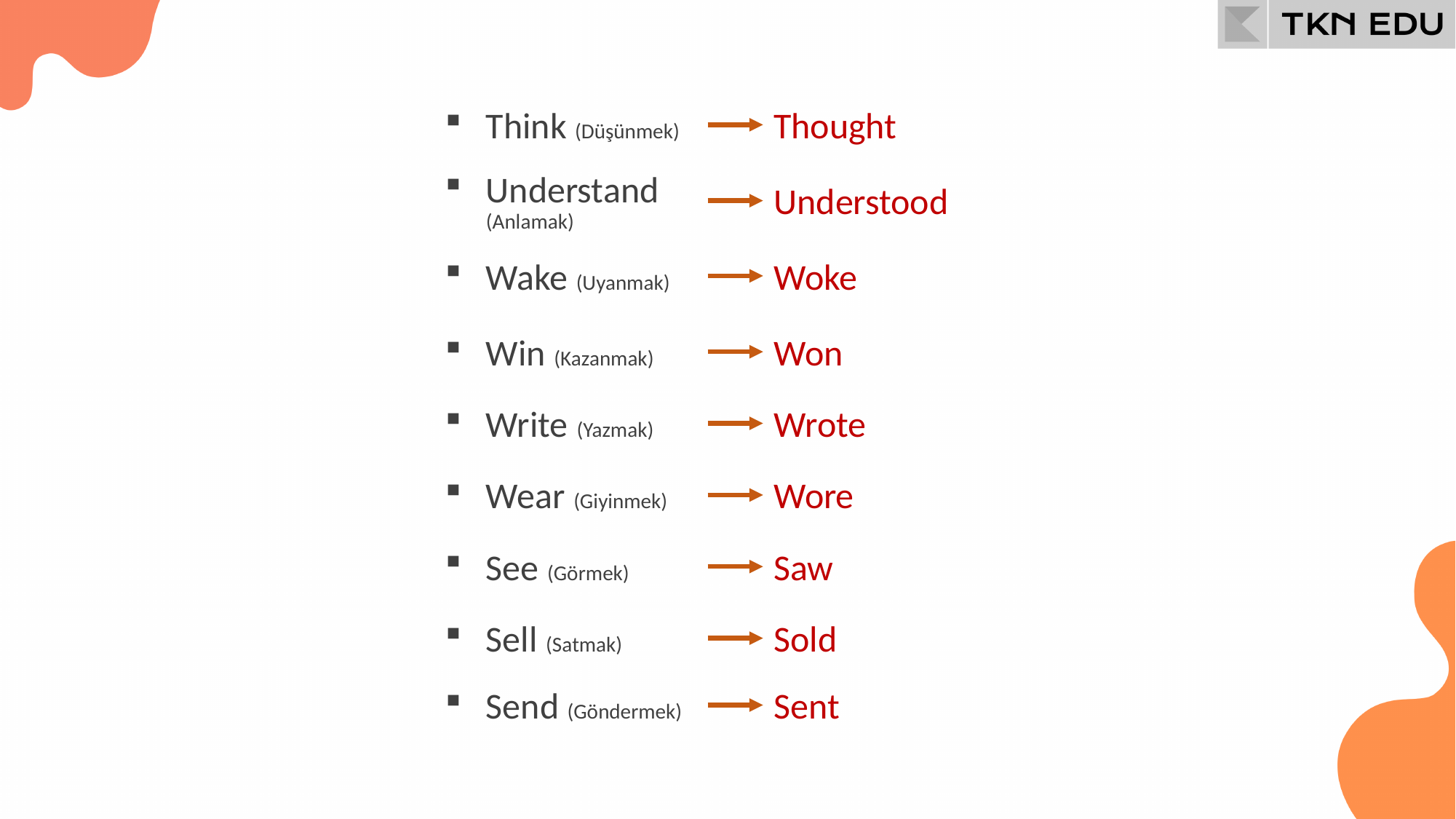

Think (Düşünmek)
Thought
Understand (Anlamak)
Understood
Wake (Uyanmak)
Woke
Win (Kazanmak)
Won
Write (Yazmak)
Wrote
Wear (Giyinmek)
Wore
See (Görmek)
Saw
Sell (Satmak)
Sold
Send (Göndermek)
Sent